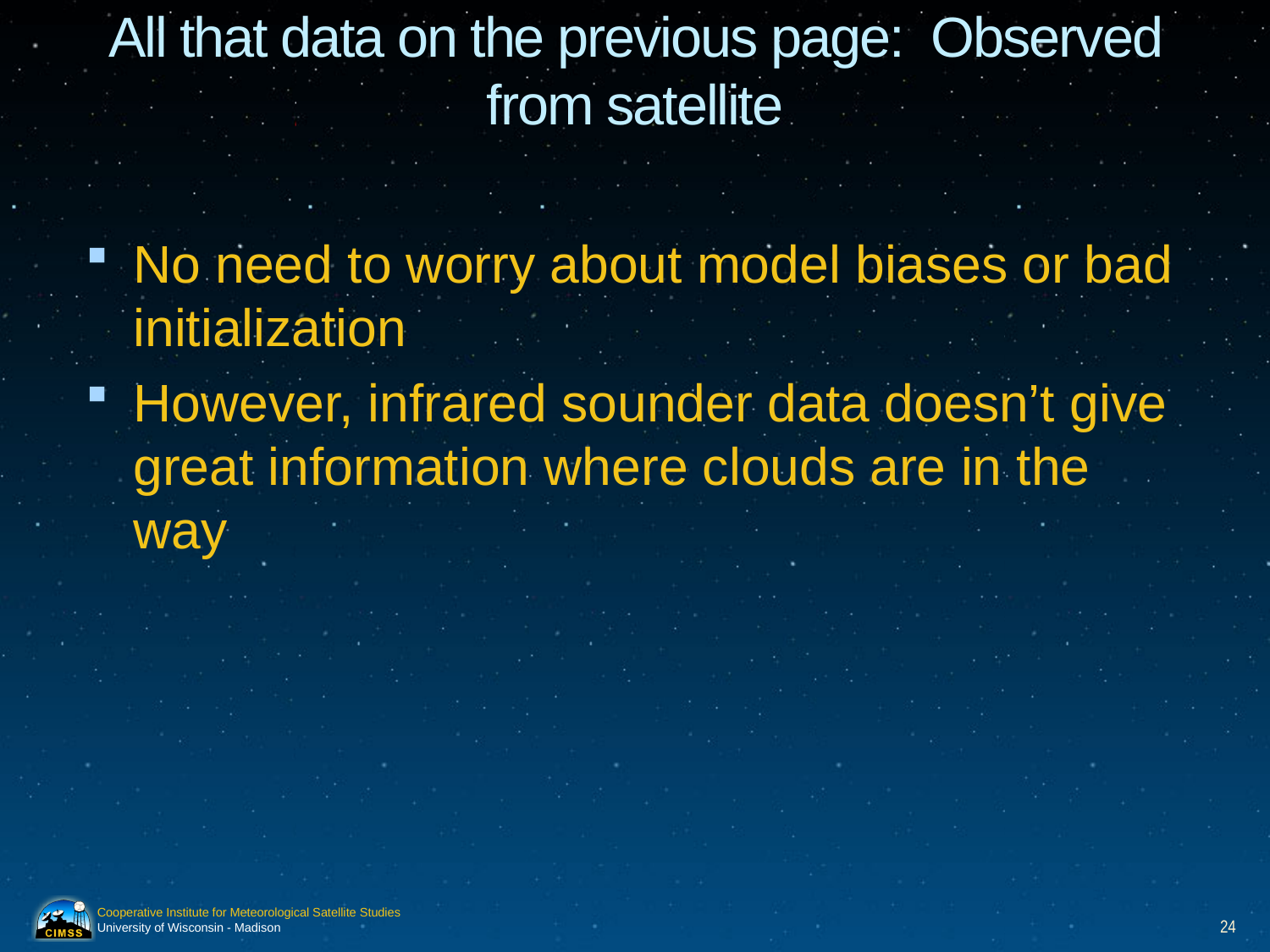

# All that data on the previous page:  Observed from satellite

No need to worry about model biases or bad initialization
However, infrared sounder data doesn’t give great information where clouds are in the way
24